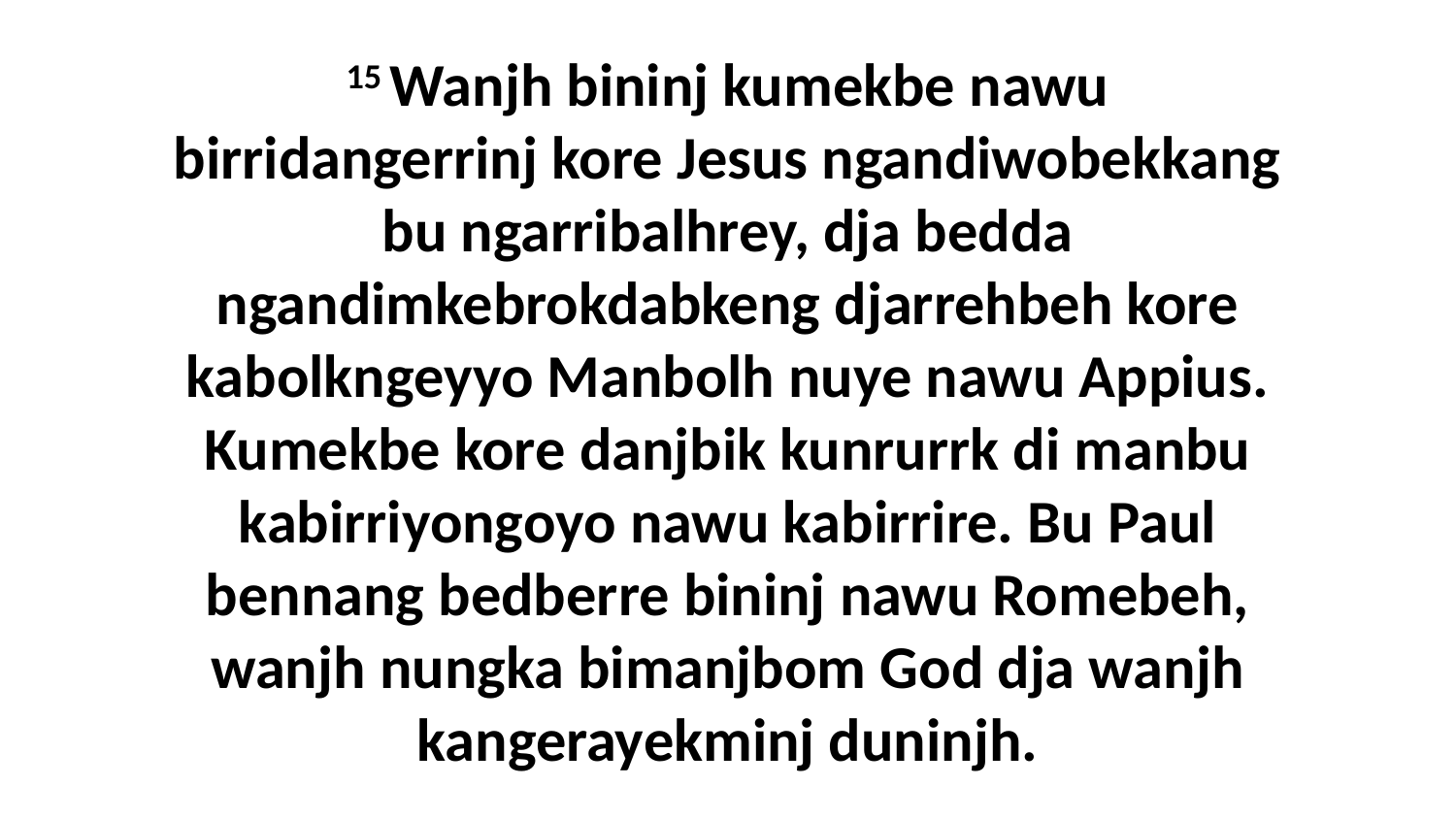

15 Wanjh bininj kumekbe nawu birridangerrinj kore Jesus ngandiwobekkang bu ngarribalhrey, dja bedda ngandimkebrokdabkeng djarrehbeh kore kabolkngeyyo Manbolh nuye nawu Appius. Kumekbe kore danjbik kunrurrk di manbu kabirriyongoyo nawu kabirrire. Bu Paul bennang bedberre bininj nawu Romebeh, wanjh nungka bimanjbom God dja wanjh kangerayekminj duninjh.